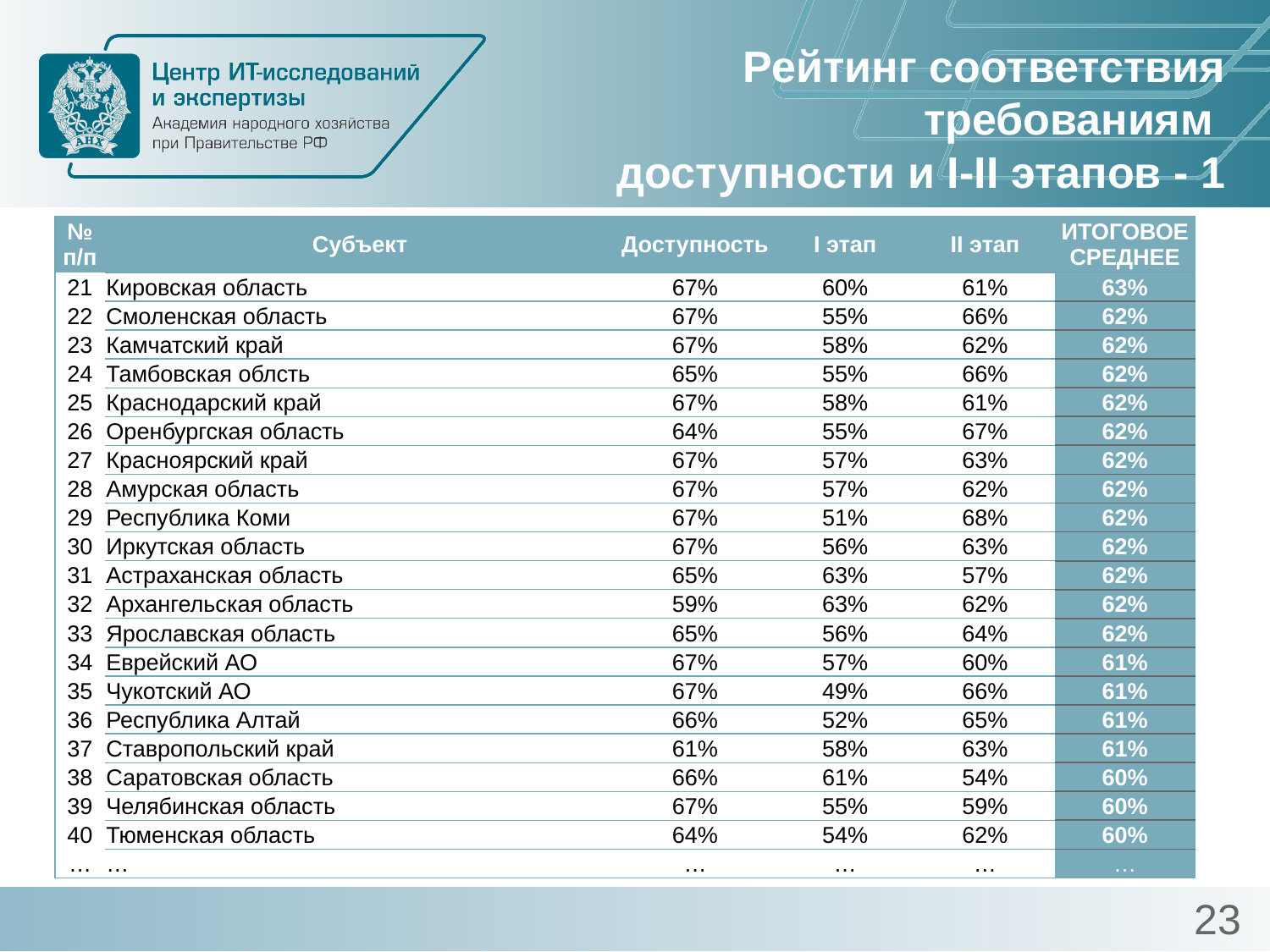

Рейтинг соответствия требованиям
доступности и I-II этапов - 1
| № п/п | Субъект | Доступность | I этап | II этап | ИТОГОВОЕ СРЕДНЕЕ |
| --- | --- | --- | --- | --- | --- |
| 21 | Кировская область | 67% | 60% | 61% | 63% |
| 22 | Смоленская область | 67% | 55% | 66% | 62% |
| 23 | Камчатский край | 67% | 58% | 62% | 62% |
| 24 | Тамбовская облсть | 65% | 55% | 66% | 62% |
| 25 | Краснодарский край | 67% | 58% | 61% | 62% |
| 26 | Оренбургская область | 64% | 55% | 67% | 62% |
| 27 | Красноярский край | 67% | 57% | 63% | 62% |
| 28 | Амурская область | 67% | 57% | 62% | 62% |
| 29 | Республика Коми | 67% | 51% | 68% | 62% |
| 30 | Иркутская область | 67% | 56% | 63% | 62% |
| 31 | Астраханская область | 65% | 63% | 57% | 62% |
| 32 | Архангельская область | 59% | 63% | 62% | 62% |
| 33 | Ярославская область | 65% | 56% | 64% | 62% |
| 34 | Еврейский АО | 67% | 57% | 60% | 61% |
| 35 | Чукотский АО | 67% | 49% | 66% | 61% |
| 36 | Республика Алтай | 66% | 52% | 65% | 61% |
| 37 | Ставропольский край | 61% | 58% | 63% | 61% |
| 38 | Саратовская область | 66% | 61% | 54% | 60% |
| 39 | Челябинская область | 67% | 55% | 59% | 60% |
| 40 | Тюменская область | 64% | 54% | 62% | 60% |
| … | … | … | … | … | … |
23